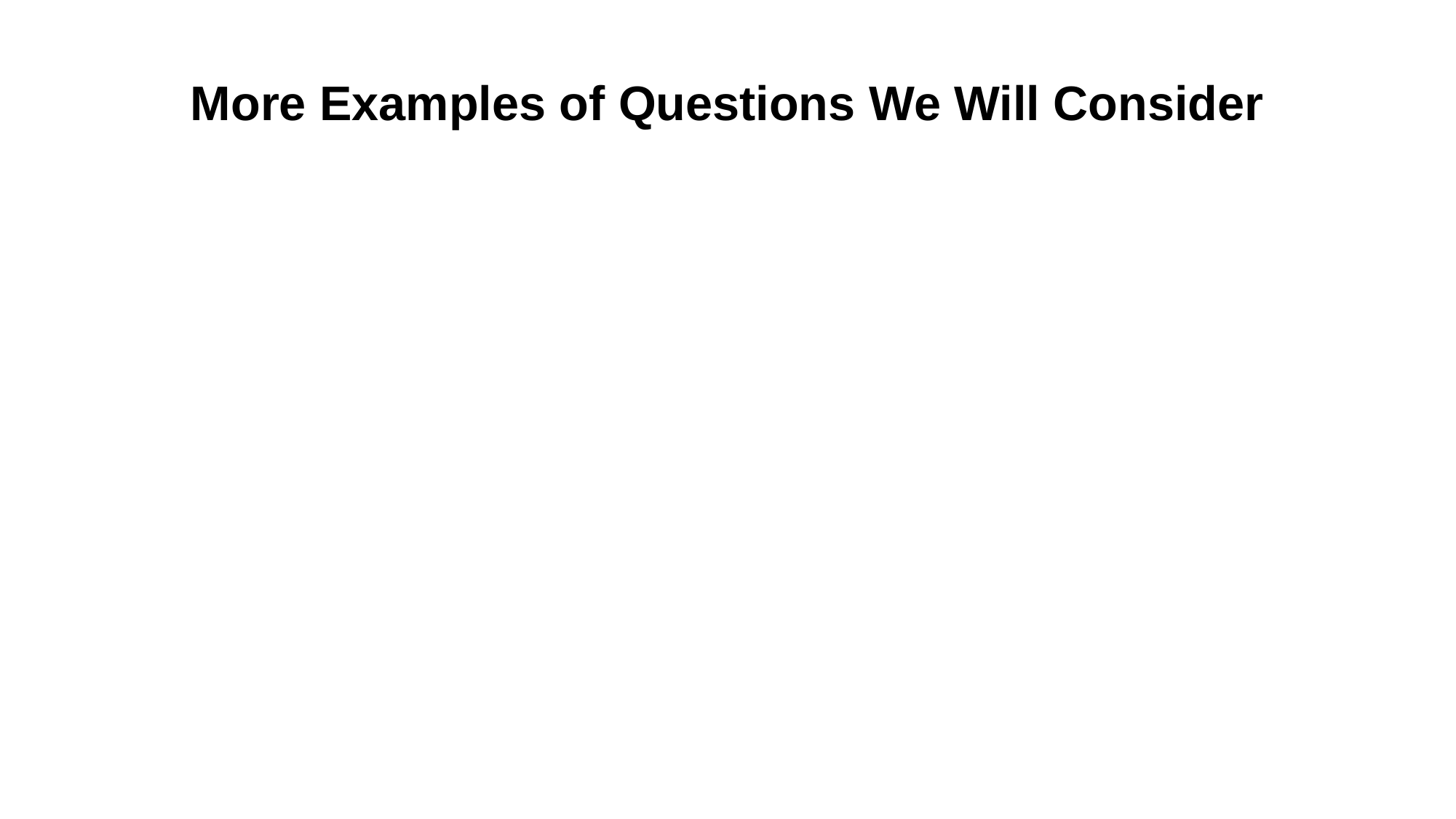

# More Examples of Questions We Will Consider